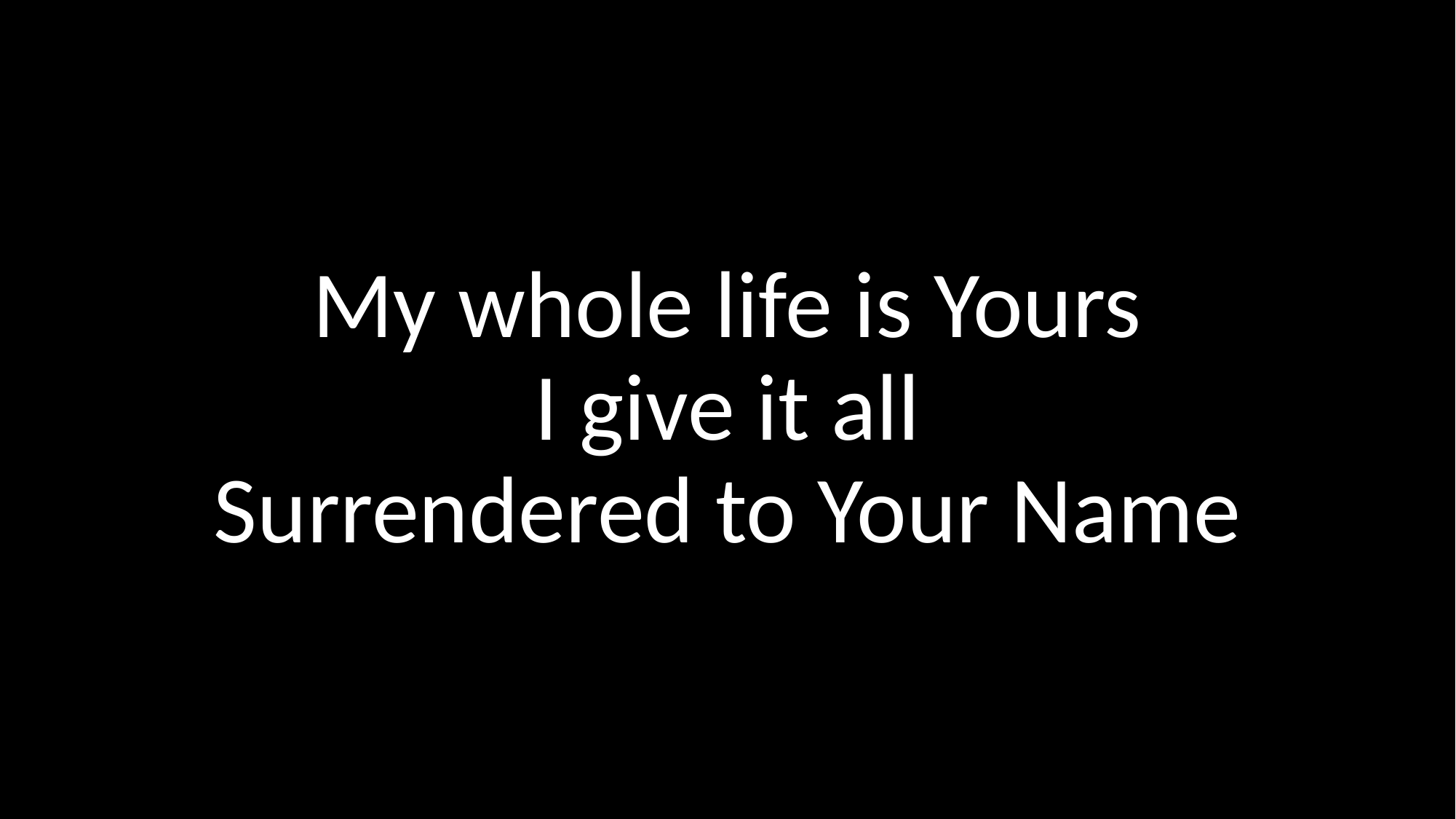

My whole life is Yours
I give it all
Surrendered to Your Name